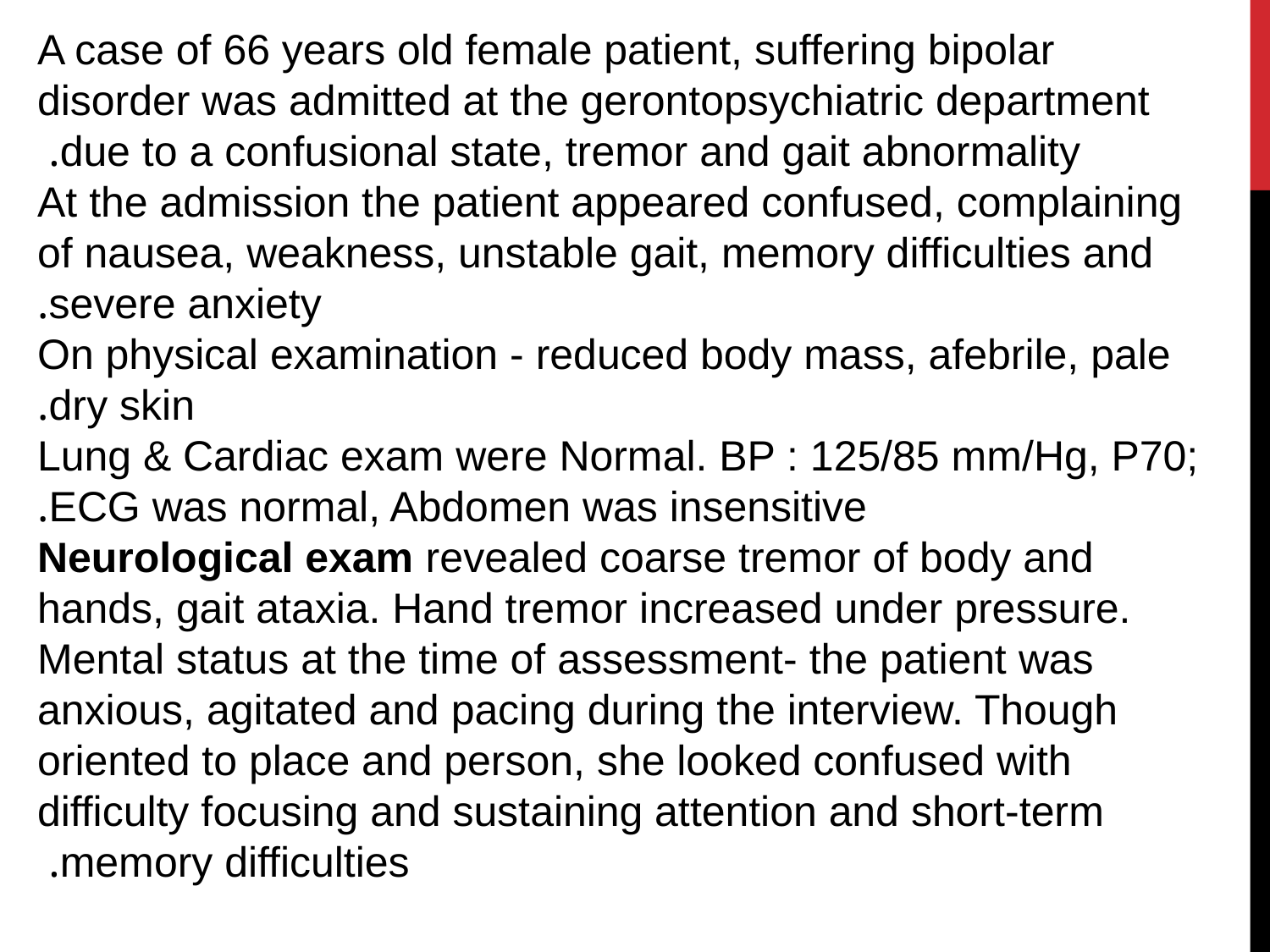

A case of 66 years old female patient, suffering bipolar disorder was admitted at the gerontopsychiatric department due to a confusional state, tremor and gait abnormality.
At the admission the patient appeared confused, complaining of nausea, weakness, unstable gait, memory difficulties and severe anxiety.
On physical examination - reduced body mass, afebrile, pale dry skin.
Lung & Cardiac exam were Normal. BP : 125/85 mm/Hg, P70; ECG was normal, Abdomen was insensitive.
Neurological exam revealed coarse tremor of body and hands, gait ataxia. Hand tremor increased under pressure. Mental status at the time of assessment- the patient was anxious, agitated and pacing during the interview. Though oriented to place and person, she looked confused with difficulty focusing and sustaining attention and short-term memory difficulties.